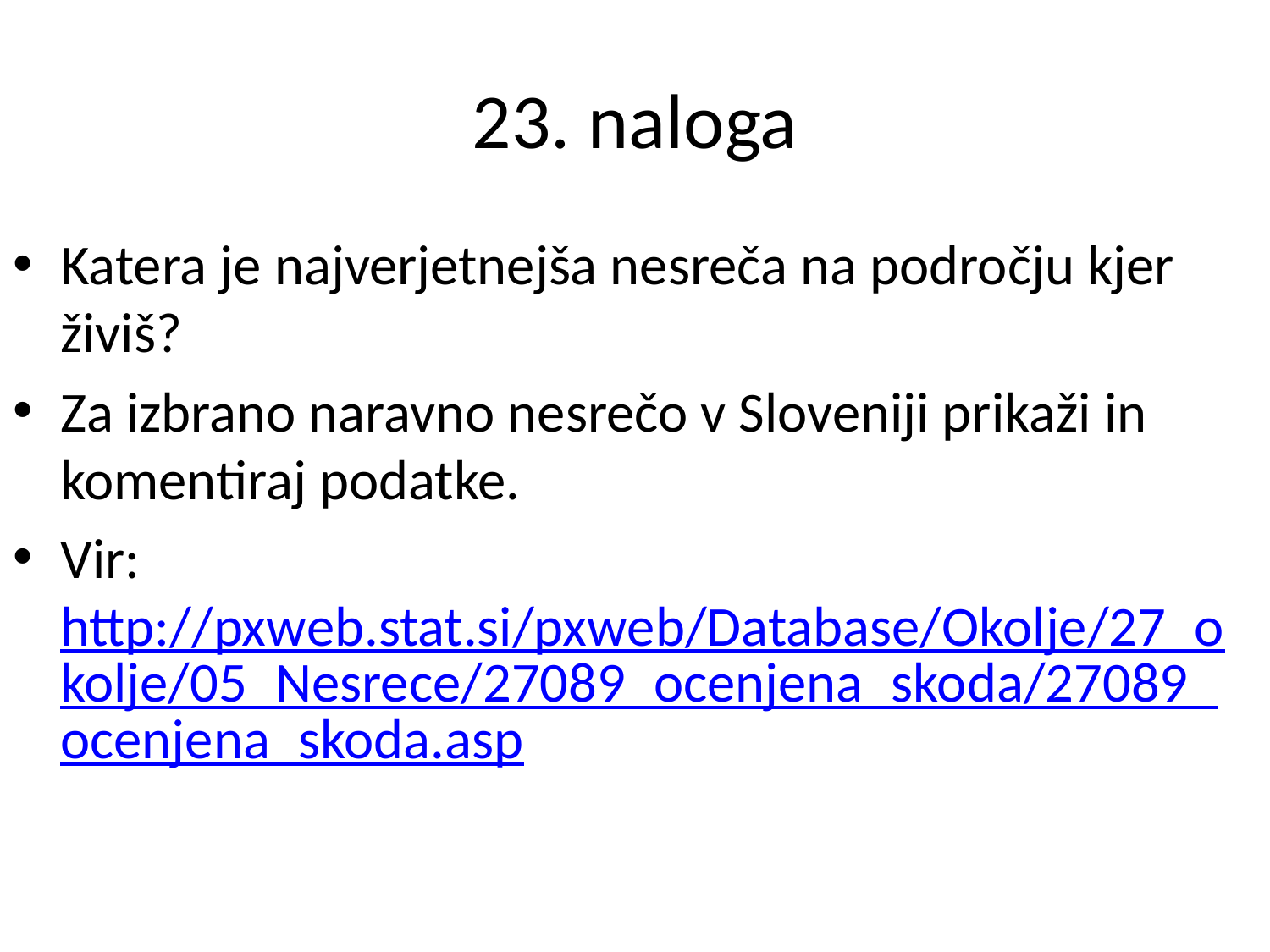

# 23. naloga
Katera je najverjetnejša nesreča na področju kjer živiš?
Za izbrano naravno nesrečo v Sloveniji prikaži in komentiraj podatke.
Vir: http://pxweb.stat.si/pxweb/Database/Okolje/27_okolje/05_Nesrece/27089_ocenjena_skoda/27089_ocenjena_skoda.asp